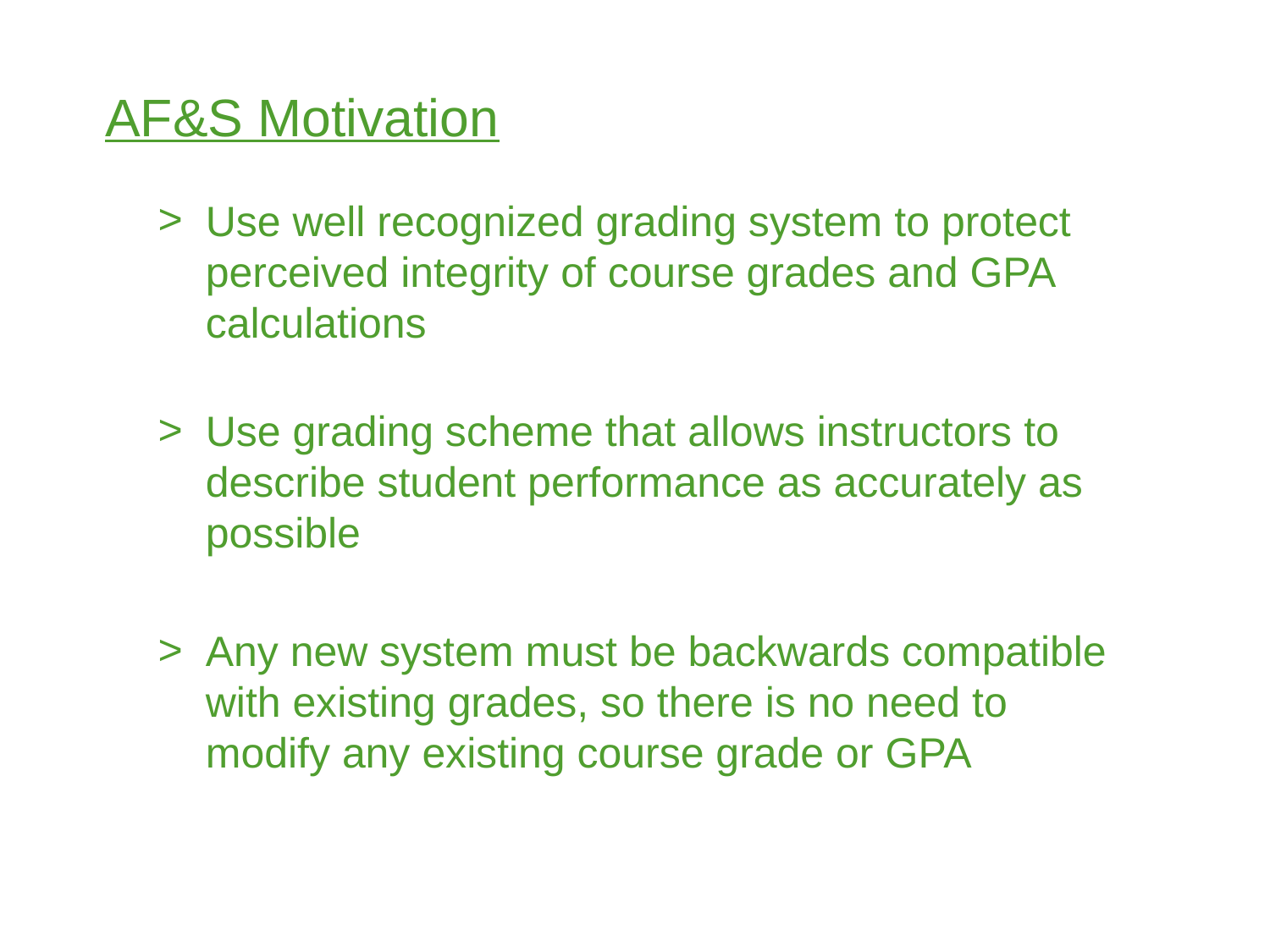

AF&S Motivation
Use well recognized grading system to protect perceived integrity of course grades and GPA calculations

Use grading scheme that allows instructors to describe student performance as accurately as possible

Any new system must be backwards compatible with existing grades, so there is no need to modify any existing course grade or GPA